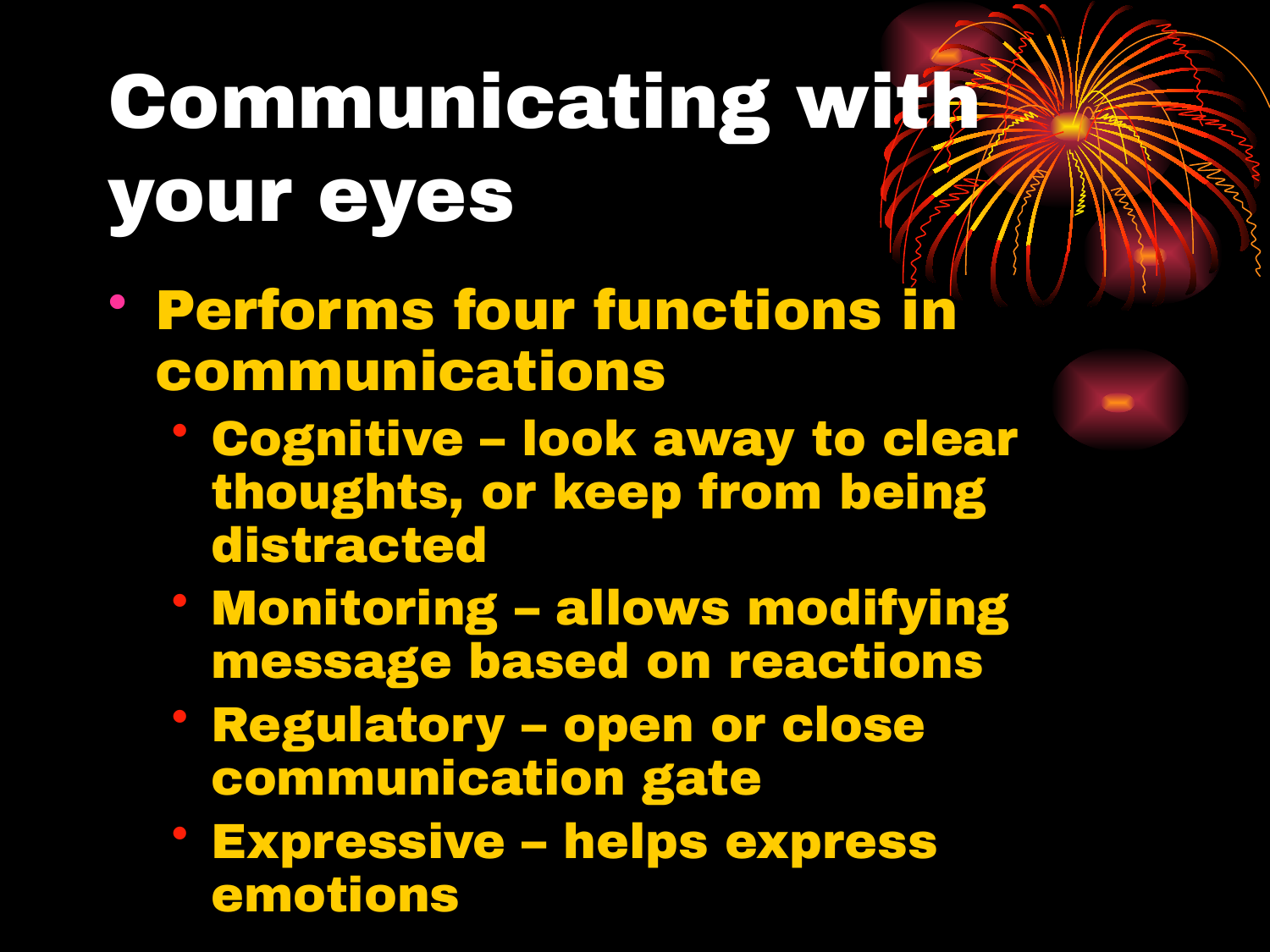

# Communicating with your eyes
Performs four functions in communications
Cognitive – look away to clear thoughts, or keep from being distracted
Monitoring – allows modifying message based on reactions
Regulatory – open or close communication gate
Expressive – helps express emotions